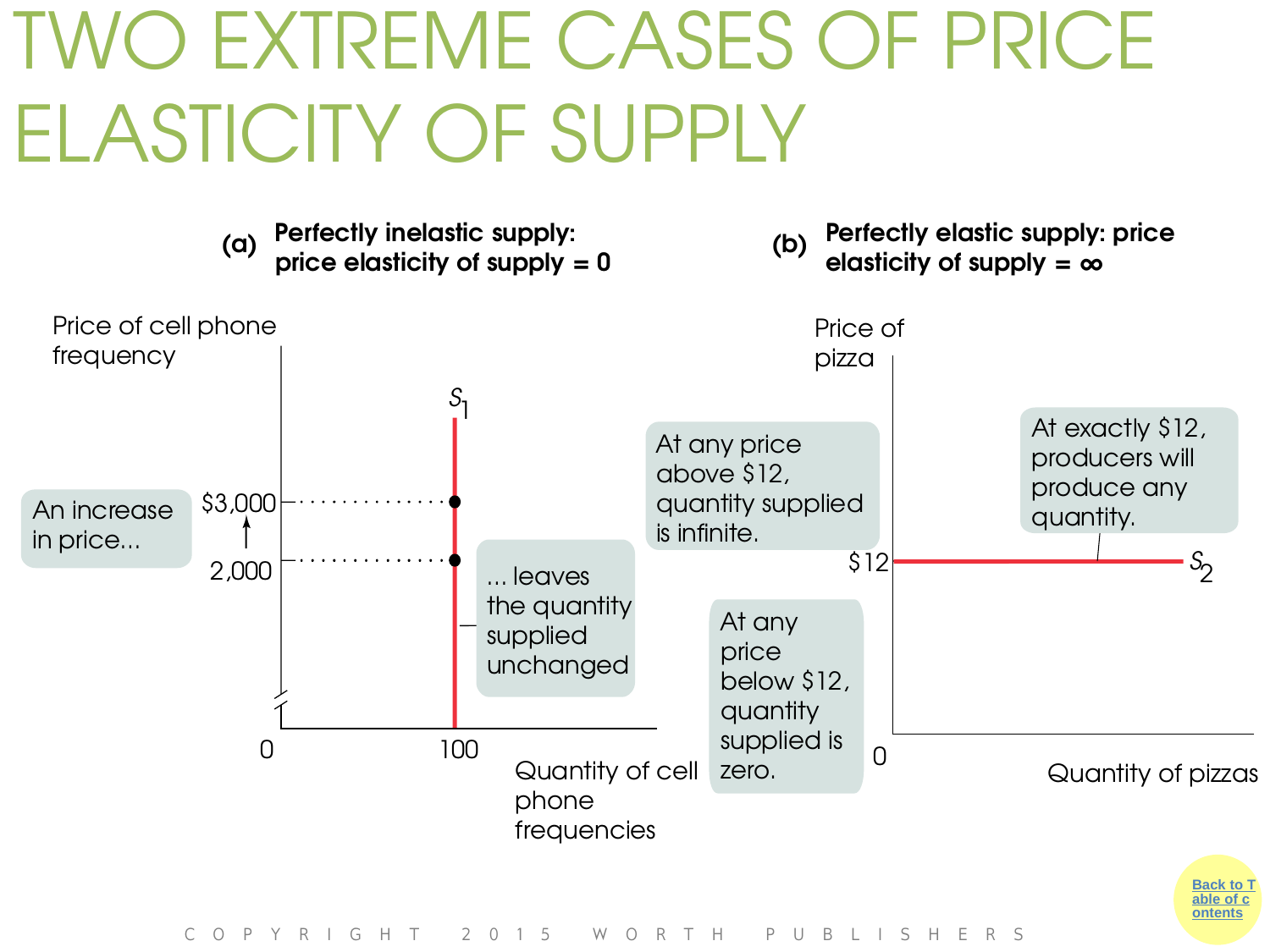

# TWO EXTREME CASES OF PRICE ELASTICITY OF SUPPLY
Perfectly inelastic supply:      price elasticity of supply = 0
(a)
Price of cell phone frequency

$3,000

2,000

0
100
Quantity of cell phone frequencies
Perfectly elastic supply: price elasticity of supply = ∞
(b)
Price of pizza

$12

0
Quantity of pizzas
S
1

At exactly $12, producers will produce any quantity.

At any price above $12, quantity supplied is infinite.

An increase in price…

… leaves the quantity supplied unchanged

S
2

At any price below $12, quantity supplied is zero.
Copyright 2015 Worth Publishers